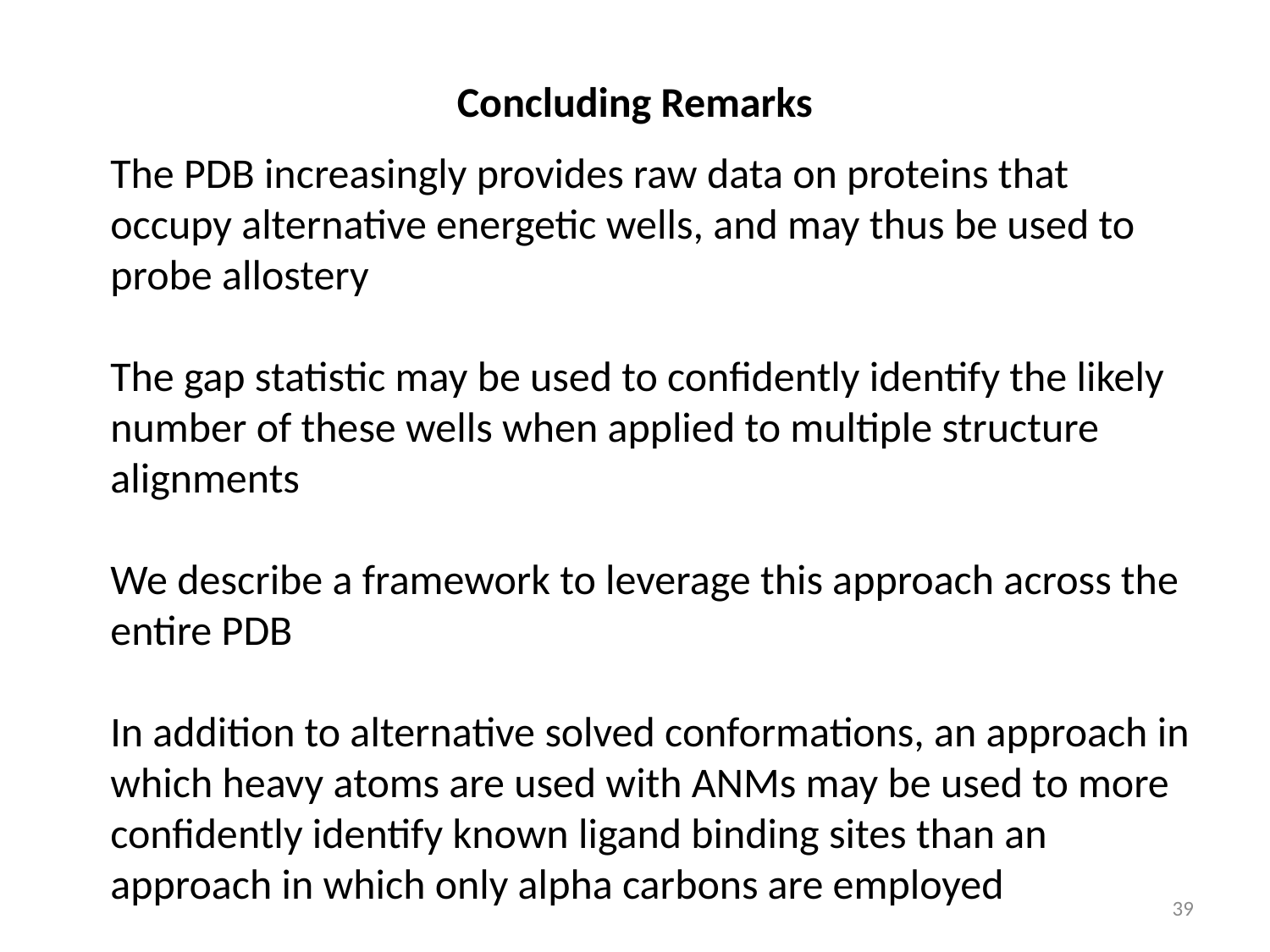

Concluding Remarks
The PDB increasingly provides raw data on proteins that occupy alternative energetic wells, and may thus be used to probe allostery

The gap statistic may be used to confidently identify the likely number of these wells when applied to multiple structure alignments

We describe a framework to leverage this approach across the entire PDB

In addition to alternative solved conformations, an approach in which heavy atoms are used with ANMs may be used to more confidently identify known ligand binding sites than an approach in which only alpha carbons are employed
39